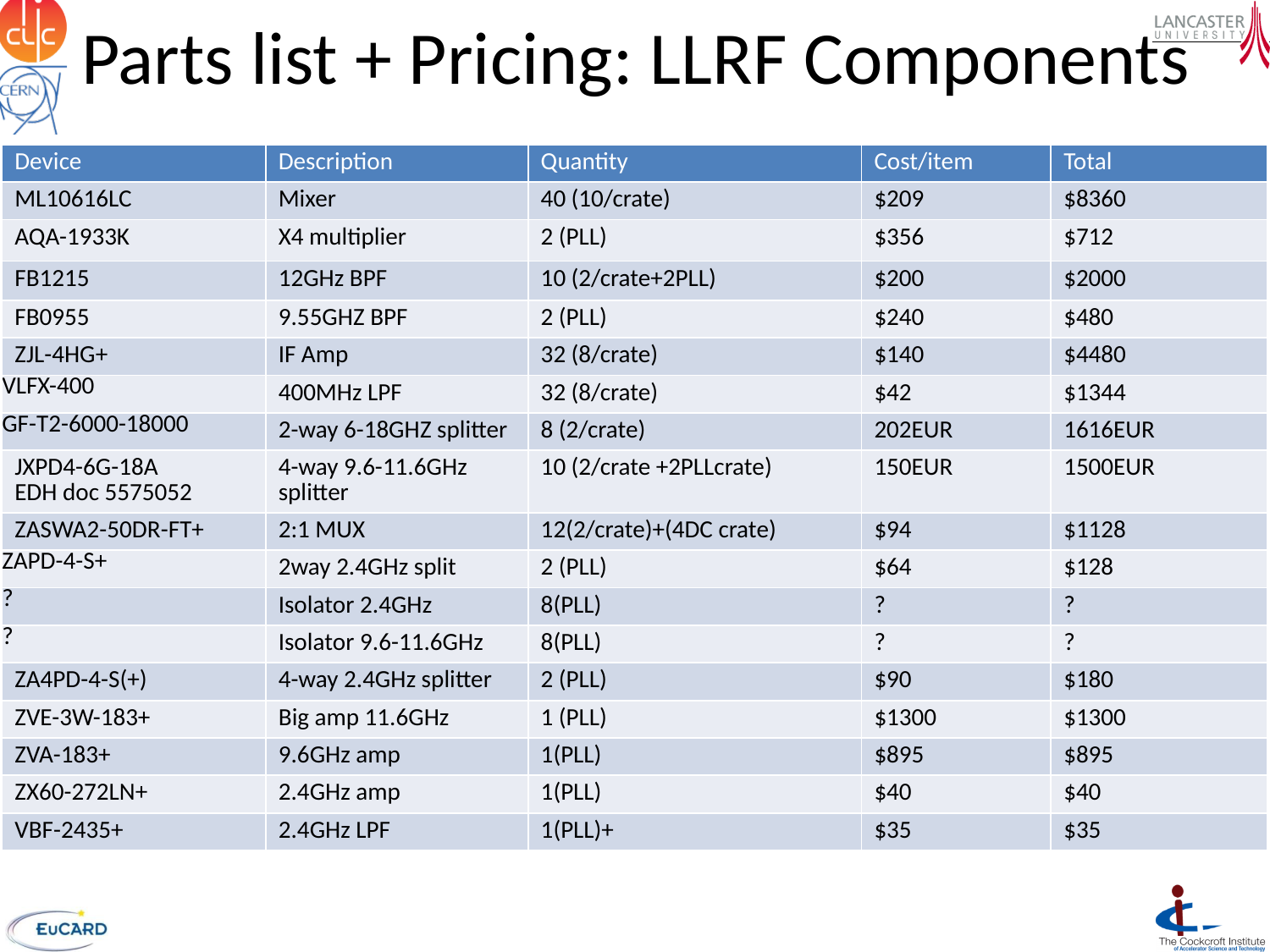

# Parts list + Pricing: LLRF Components
| Device | Description | Quantity | Cost/item | Total |
| --- | --- | --- | --- | --- |
| ML10616LC | Mixer | 40 (10/crate) | $209 | $8360 |
| AQA-1933K | X4 multiplier | 2 (PLL) | $356 | $712 |
| FB1215 | 12GHz BPF | 10 (2/crate+2PLL) | $200 | $2000 |
| FB0955 | 9.55GHZ BPF | 2 (PLL) | $240 | $480 |
| ZJL-4HG+ | IF Amp | 32 (8/crate) | $140 | $4480 |
| VLFX-400 | 400MHz LPF | 32 (8/crate) | $42 | $1344 |
| GF-T2-6000-18000 | 2-way 6-18GHZ splitter | 8 (2/crate) | 202EUR | 1616EUR |
| JXPD4-6G-18A EDH doc 5575052 | 4-way 9.6-11.6GHz splitter | 10 (2/crate +2PLLcrate) | 150EUR | 1500EUR |
| ZASWA2-50DR-FT+ | 2:1 MUX | 12(2/crate)+(4DC crate) | $94 | $1128 |
| ZAPD-4-S+ | 2way 2.4GHz split | 2 (PLL) | $64 | $128 |
| ? | Isolator 2.4GHz | 8(PLL) | ? | ? |
| ? | Isolator 9.6-11.6GHz | 8(PLL) | ? | ? |
| ZA4PD-4-S(+) | 4-way 2.4GHz splitter | 2 (PLL) | $90 | $180 |
| ZVE-3W-183+ | Big amp 11.6GHz | 1 (PLL) | $1300 | $1300 |
| ZVA-183+ | 9.6GHz amp | 1(PLL) | $895 | $895 |
| ZX60-272LN+ | 2.4GHz amp | 1(PLL) | $40 | $40 |
| VBF-2435+ | 2.4GHz LPF | 1(PLL)+ | $35 | $35 |